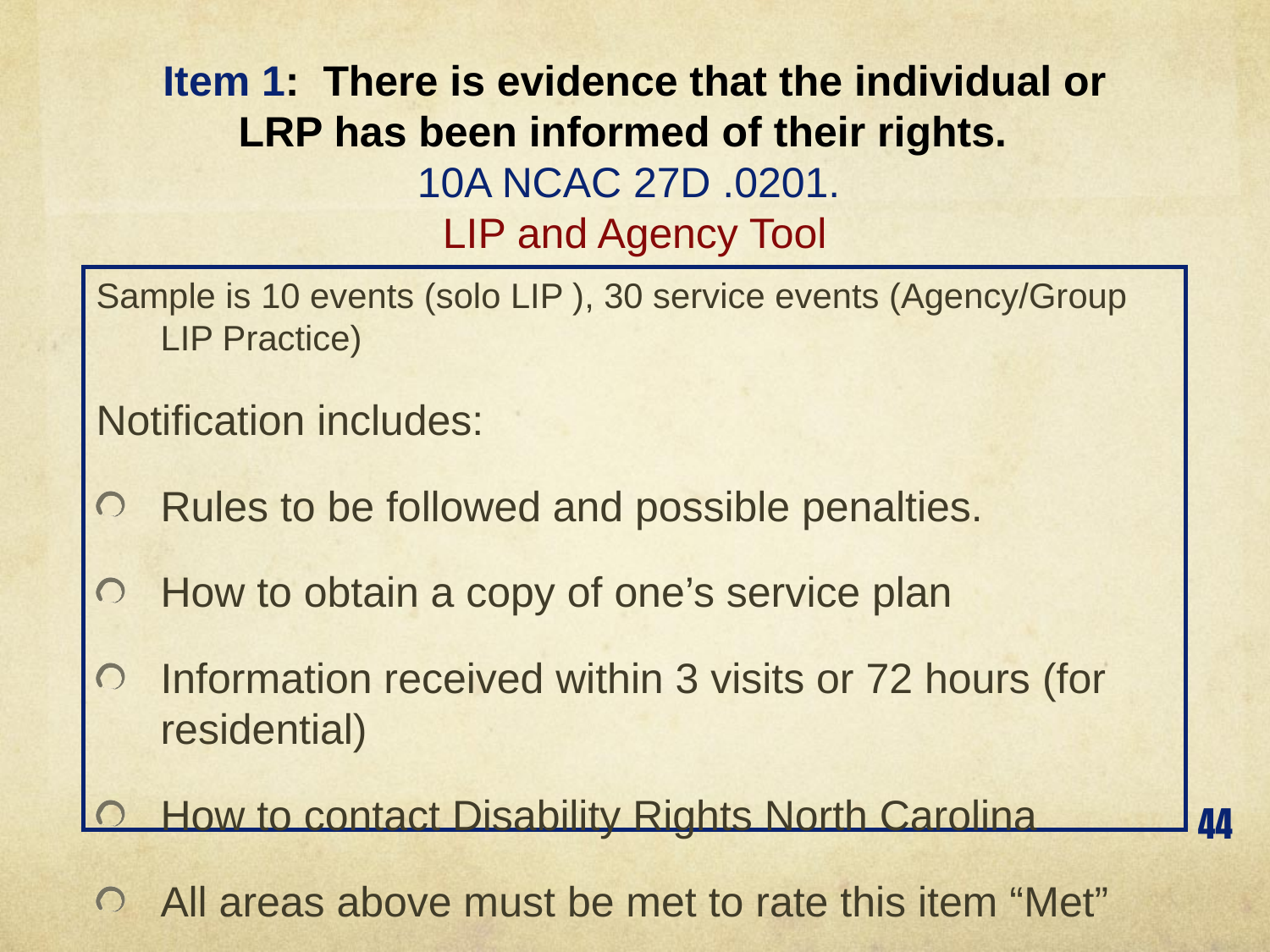

# Item 1:  There is evidence that the individual or LRP has been informed of their rights. 10A NCAC 27D .0201. LIP and Agency Tool
Sample is 10 events (solo LIP ), 30 service events (Agency/Group LIP Practice)
Notification includes:
Rules to be followed and possible penalties.
How to obtain a copy of one’s service plan
Information received within 3 visits or 72 hours (for residential)
How to contact Disability Rights North Carolina
All areas above must be met to rate this item “Met”
44